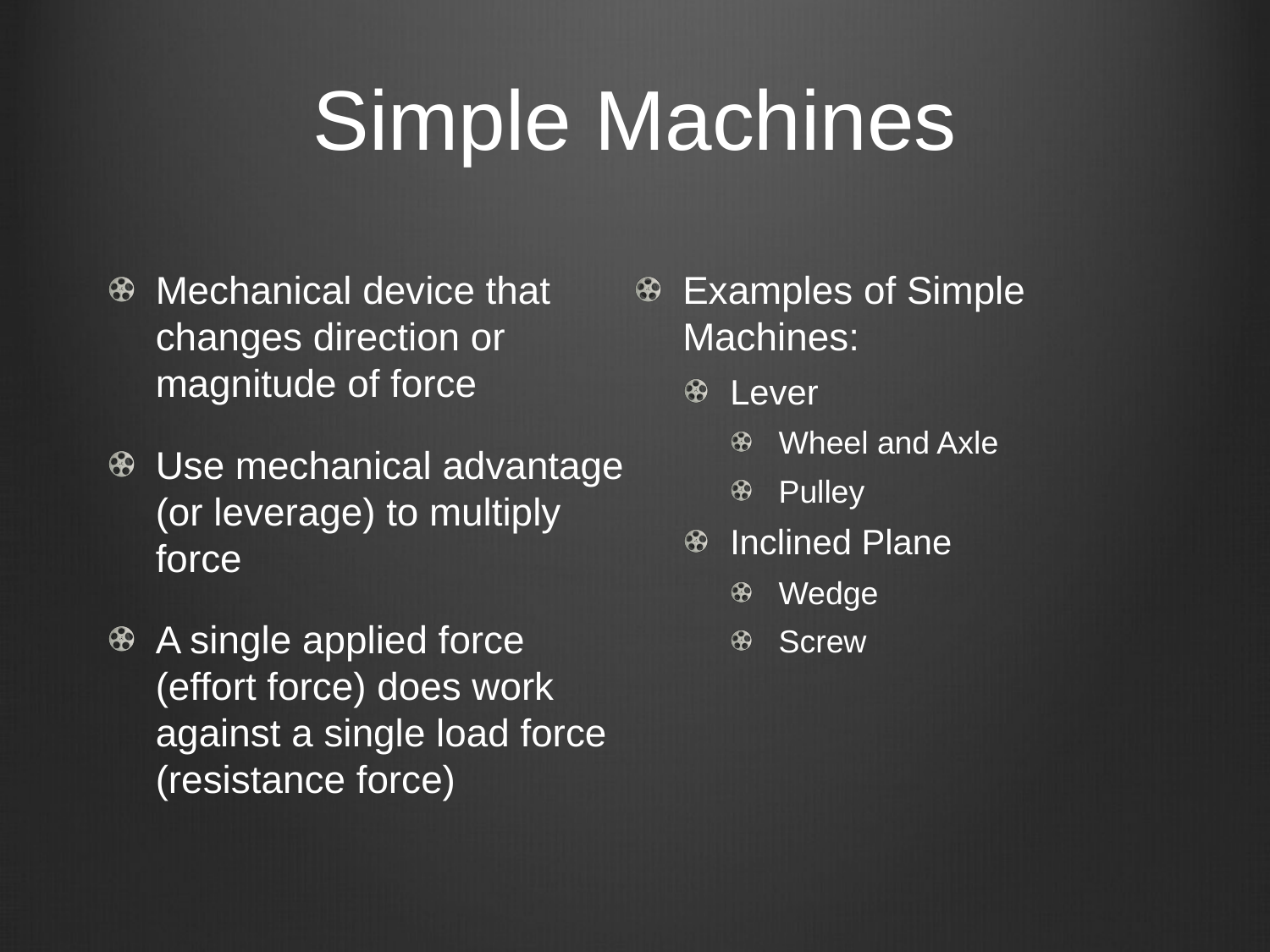

# Simple Machines
Mechanical device that changes direction or magnitude of force
Use mechanical advantage (or leverage) to multiply force
A single applied force (effort force) does work against a single load force (resistance force)
Examples of Simple Machines:
Lever
Wheel and Axle
Pulley
Inclined Plane
Wedge
Screw